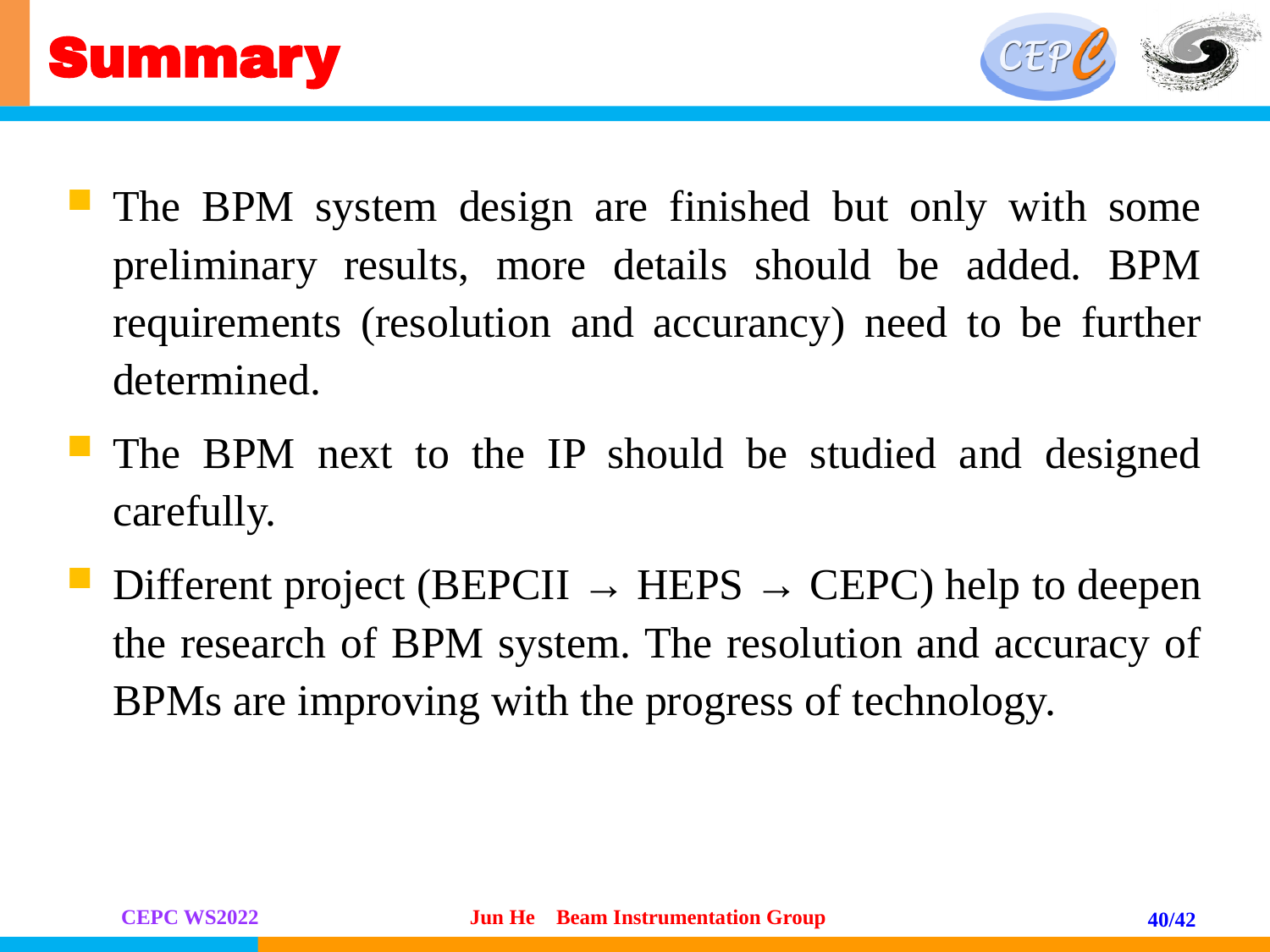

# Summary
The BPM system design are finished but only with some preliminary results, more details should be added. BPM requirements (resolution and accurancy) need to be further determined.
The BPM next to the IP should be studied and designed carefully.
Different project (BEPCII → HEPS → CEPC) help to deepen the research of BPM system. The resolution and accuracy of BPMs are improving with the progress of technology.

40/42